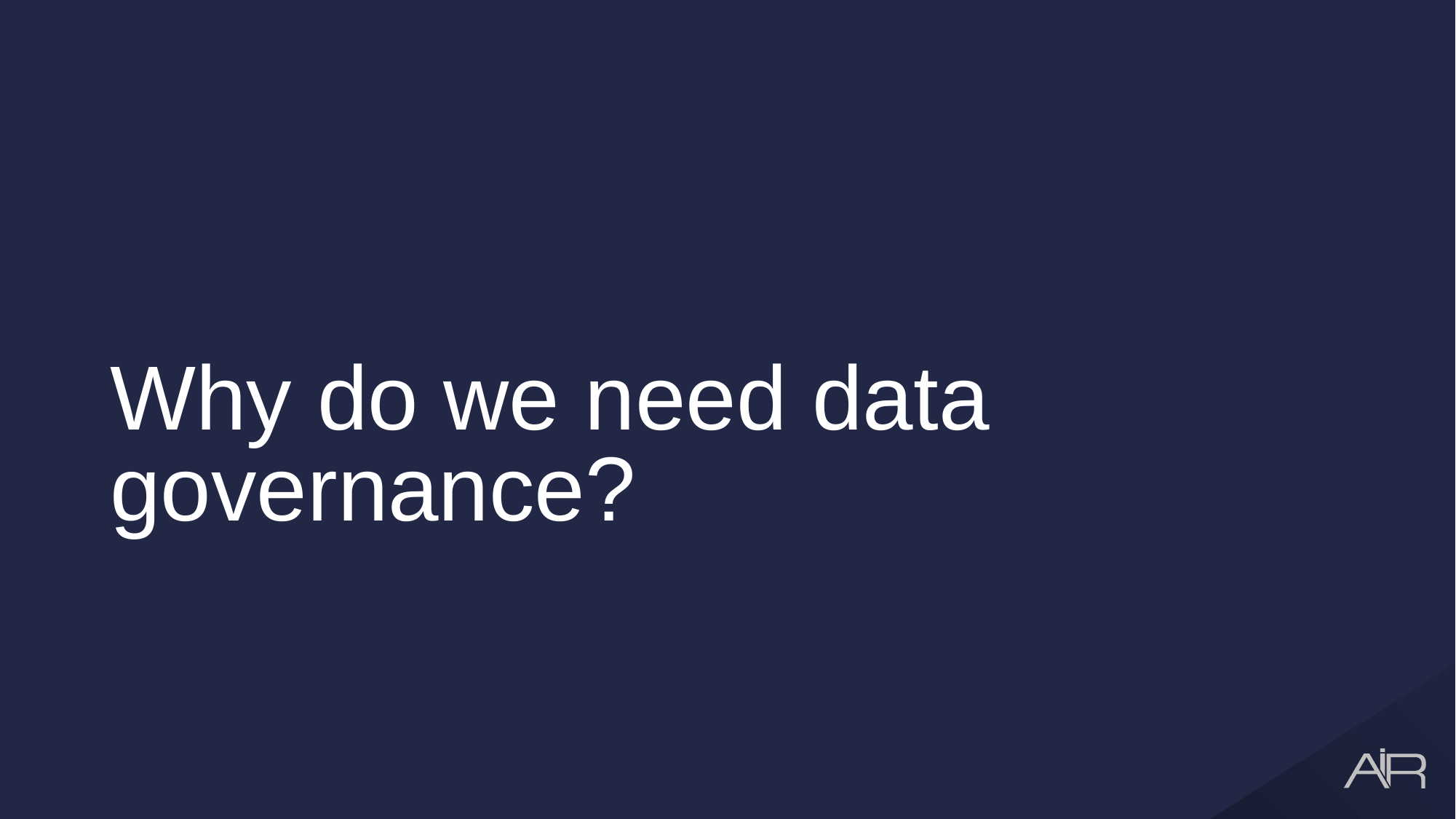

# Why do we need data governance?